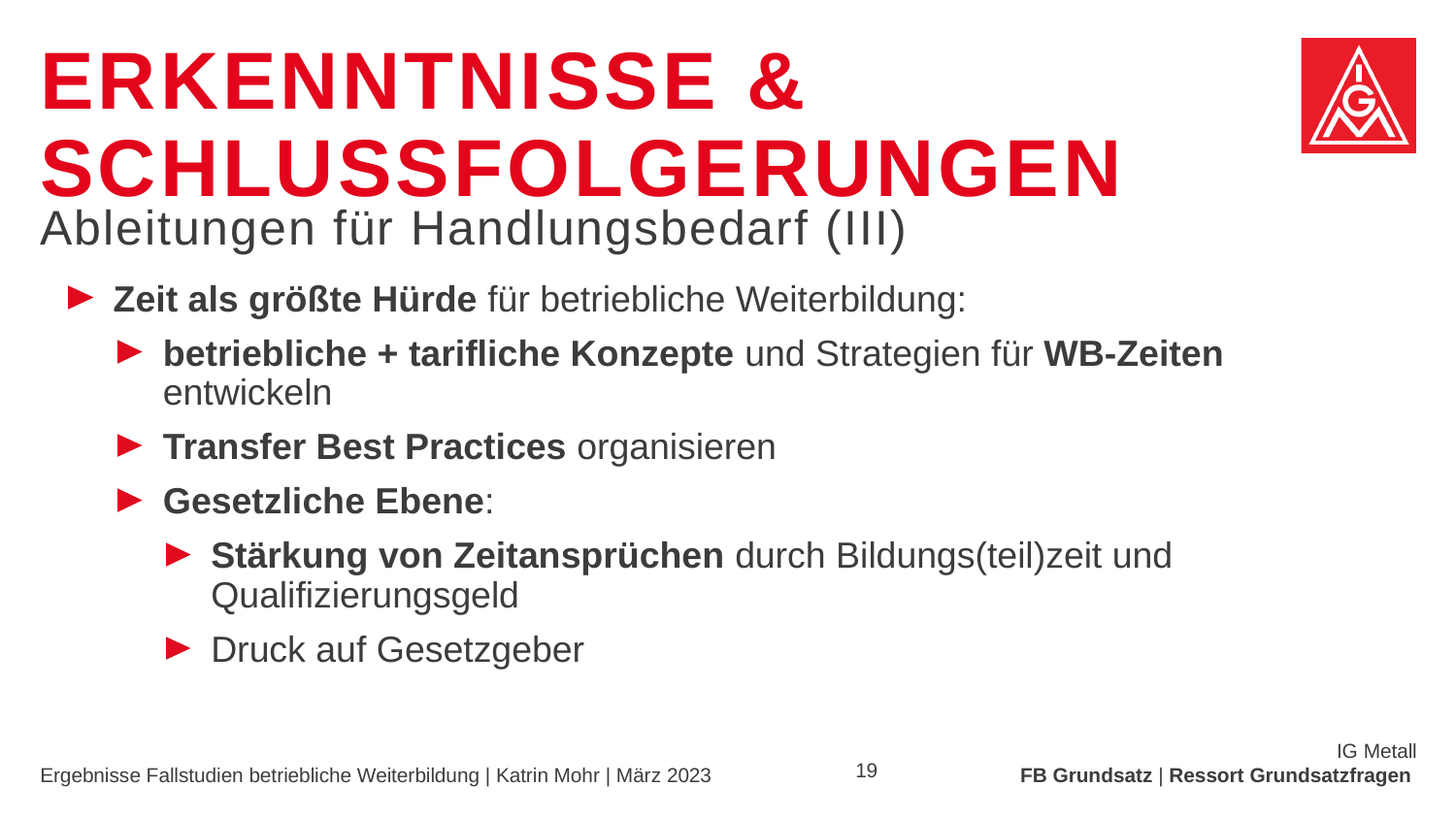

# Erkenntnisse & Schlussfolgerungen
Ableitungen für Handlungsbedarf (III)
Zeit als größte Hürde für betriebliche Weiterbildung:
betriebliche + tarifliche Konzepte und Strategien für WB-Zeiten entwickeln
Transfer Best Practices organisieren
Gesetzliche Ebene:
Stärkung von Zeitansprüchen durch Bildungs(teil)zeit und Qualifizierungsgeld
Druck auf Gesetzgeber